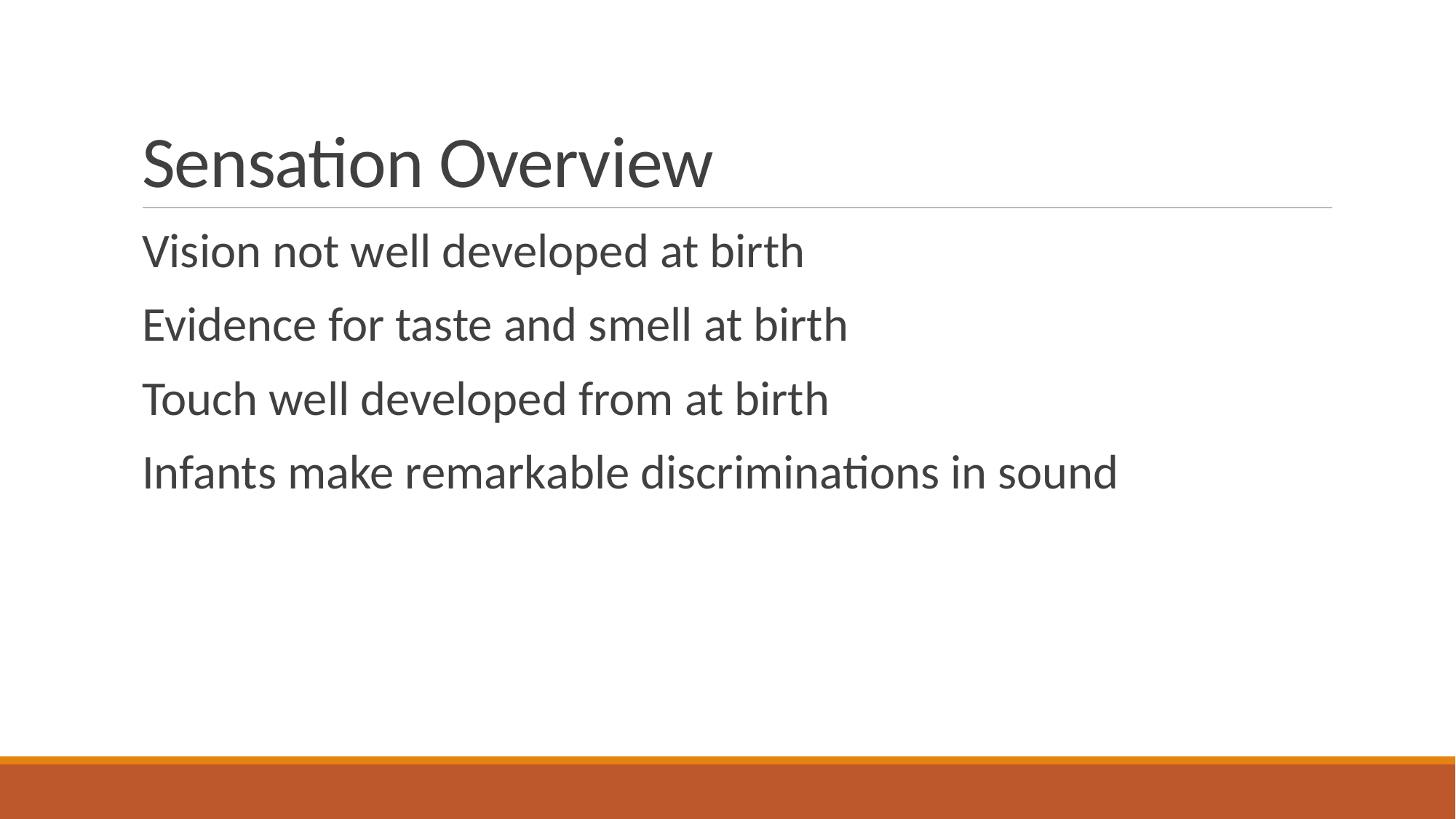

# Sensation Overview
Vision not well developed at birth
Evidence for taste and smell at birth
Touch well developed from at birth
Infants make remarkable discriminations in sound